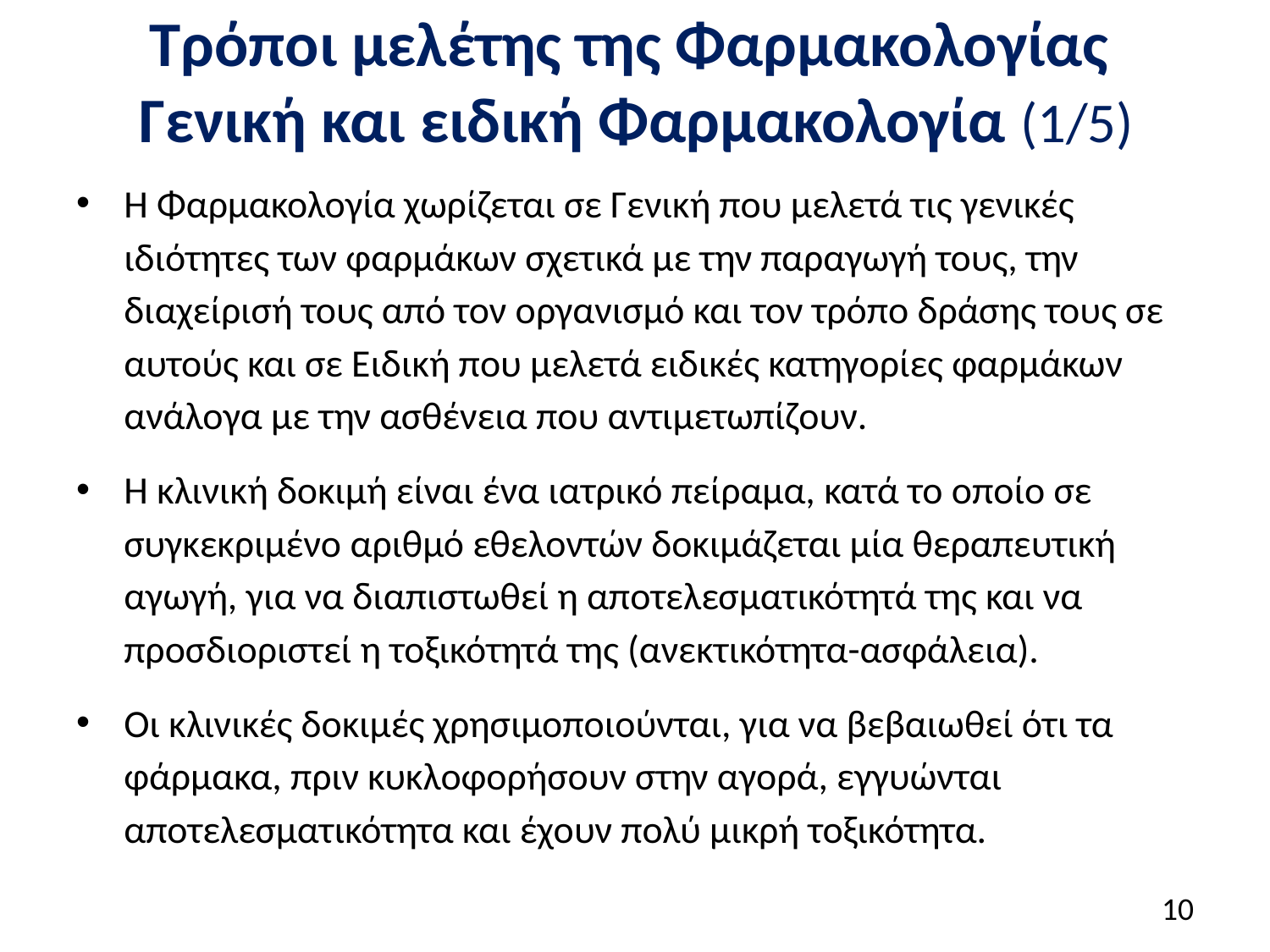

# Τρόποι μελέτης της Φαρμακολογίας Γενική και ειδική Φαρμακολογία (1/5)
Η Φαρμακολογία χωρίζεται σε Γενική που μελετά τις γενικές ιδιότητες των φαρμάκων σχετικά με την παραγωγή τους, την διαχείρισή τους από τον οργανισμό και τον τρόπο δράσης τους σε αυτούς και σε Ειδική που μελετά ειδικές κατηγορίες φαρμάκων ανάλογα με την ασθένεια που αντιμετωπίζουν.
Η κλινική δοκιμή είναι ένα ιατρικό πείραμα, κατά το οποίο σε συγκεκριμένο αριθμό εθελοντών δοκιμάζεται μία θεραπευτική αγωγή, για να διαπιστωθεί η αποτελεσματικότητά της και να προσδιοριστεί η τοξικότητά της (ανεκτικότητα-ασφάλεια).
Οι κλινικές δοκιμές χρησιμοποιούνται, για να βεβαιωθεί ότι τα φάρμακα, πριν κυκλοφορήσουν στην αγορά, εγγυώνται αποτελεσματικότητα και έχουν πολύ μικρή τοξικότητα.

10